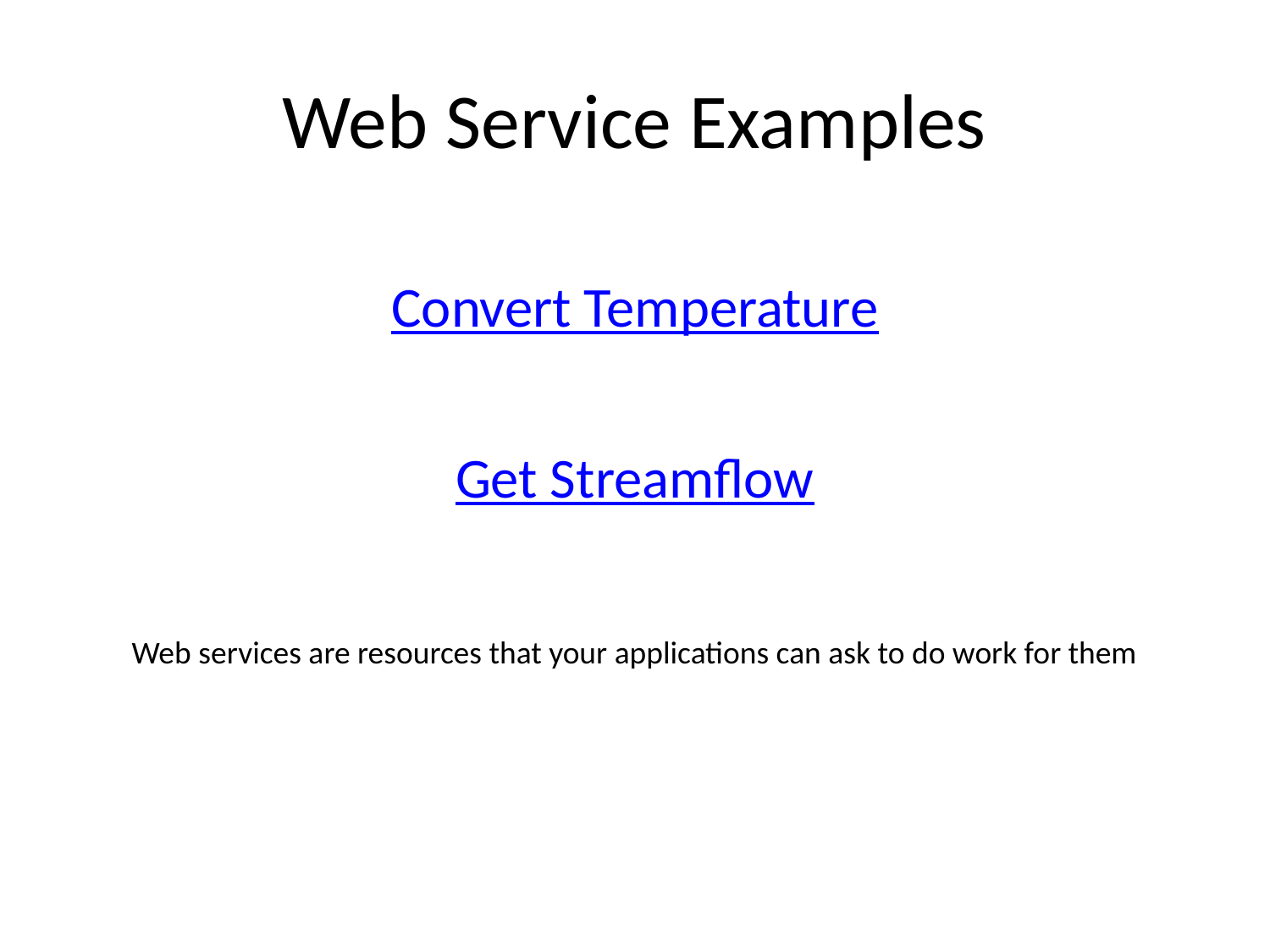

# Web Service Examples
Convert Temperature
Get Streamflow
Web services are resources that your applications can ask to do work for them